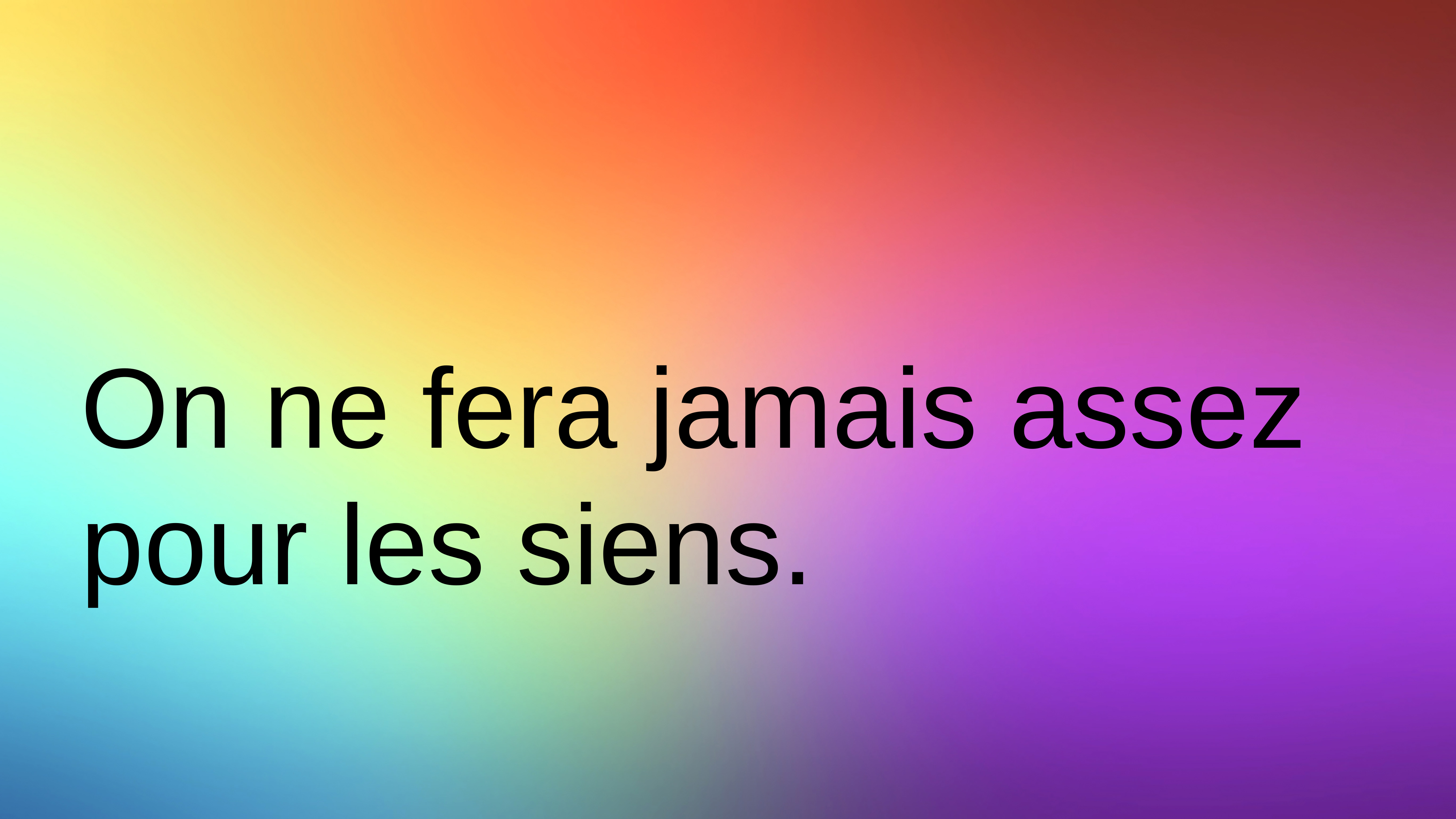

# On ne fera jamais assez pour les siens.